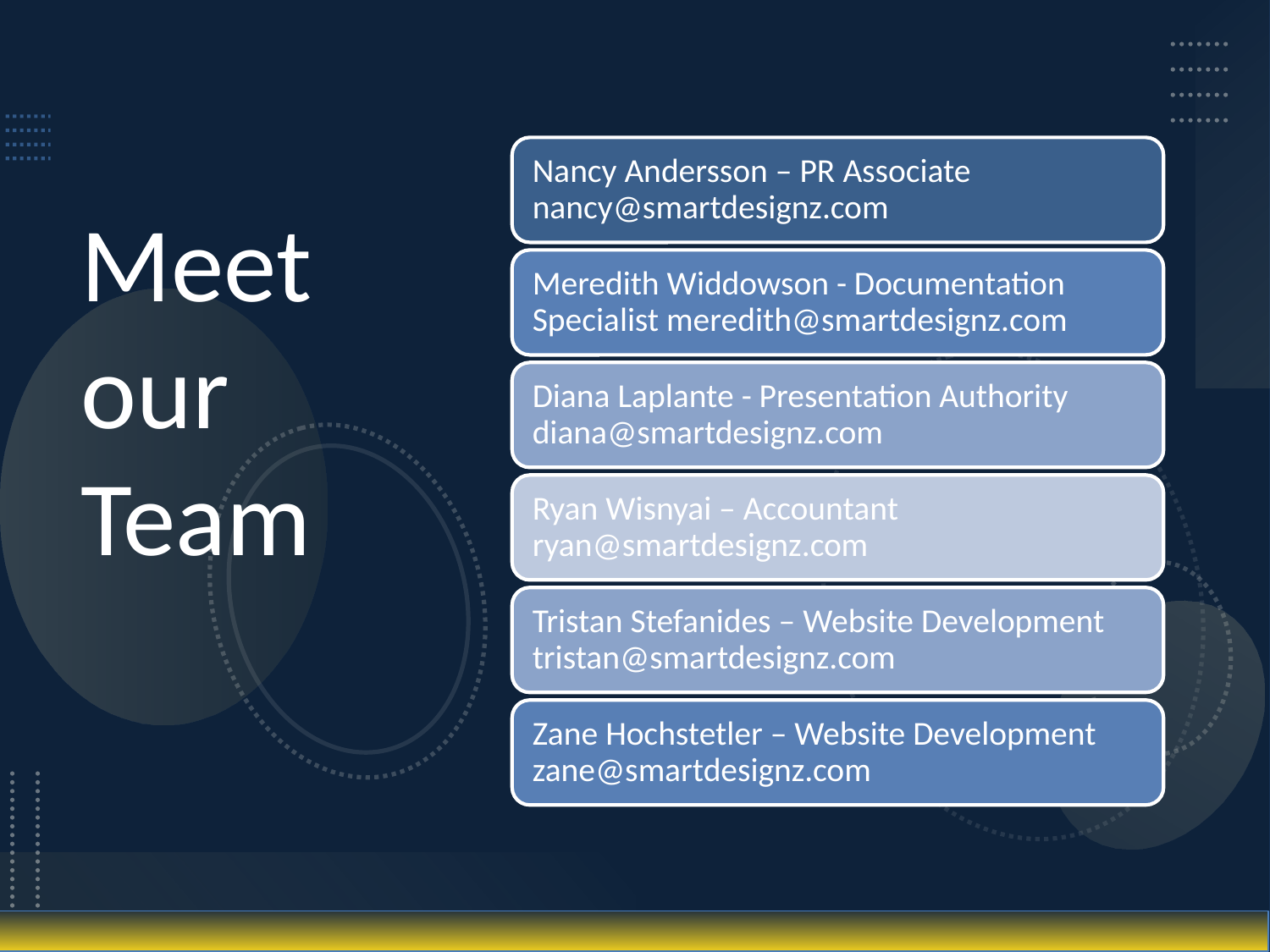

# Meet our  Team
Nancy Andersson – PR Associate nancy@smartdesignz.com
Meredith Widdowson - Documentation Specialist meredith@smartdesignz.com
Diana Laplante - Presentation Authority diana@smartdesignz.com
Ryan Wisnyai – Accountant ryan@smartdesignz.com
Tristan Stefanides – Website Development tristan@smartdesignz.com
Zane Hochstetler – Website Development zane@smartdesignz.com